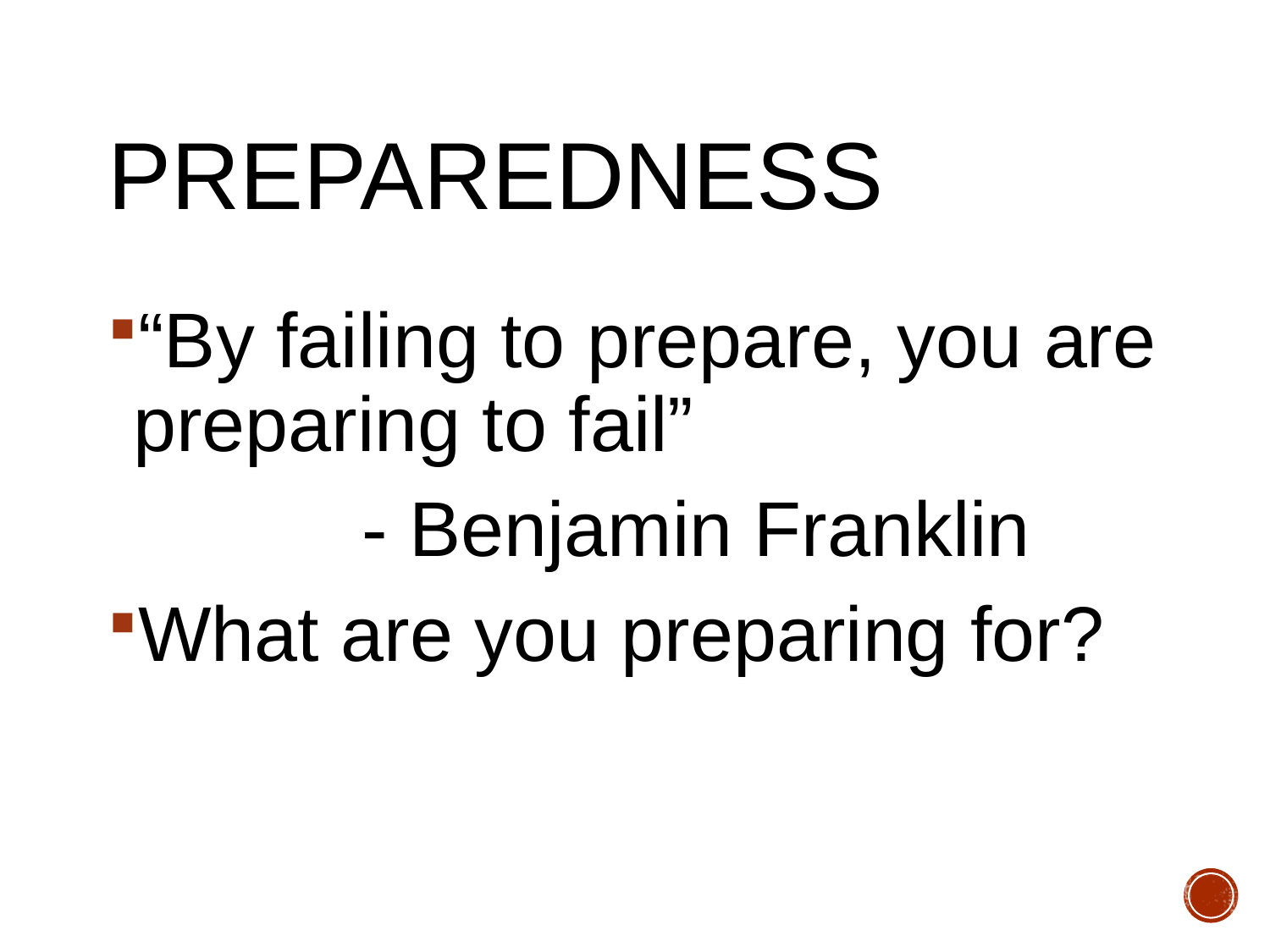

# Preparedness
“By failing to prepare, you are preparing to fail”
		- Benjamin Franklin
What are you preparing for?